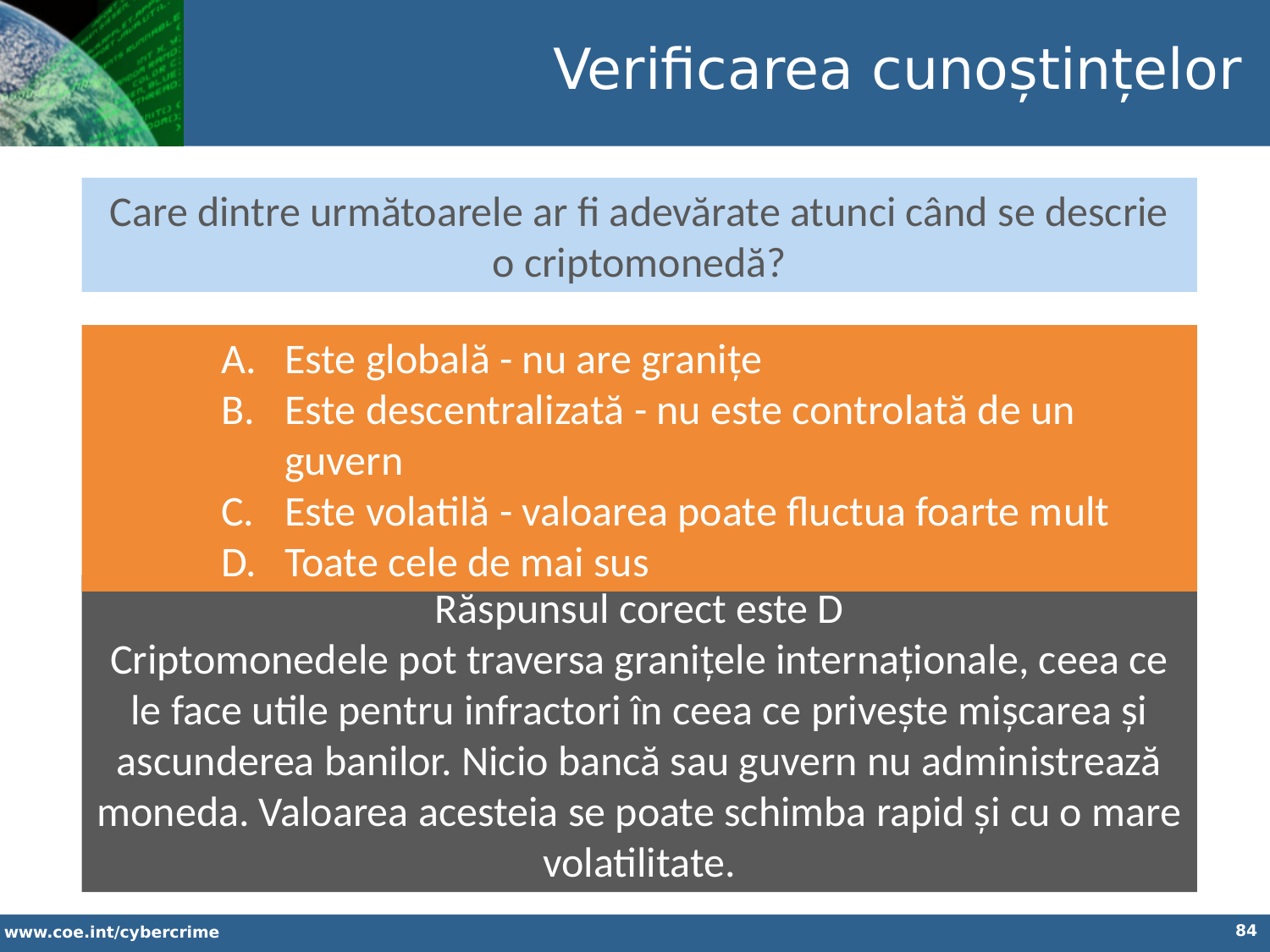

Verificarea cunoștințelor
Care dintre următoarele ar fi adevărate atunci când se descrie o criptomonedă?
Este globală - nu are granițe
Este descentralizată - nu este controlată de un guvern
Este volatilă - valoarea poate fluctua foarte mult
Toate cele de mai sus
Răspunsul corect este D
Criptomonedele pot traversa granițele internaționale, ceea ce le face utile pentru infractori în ceea ce privește mișcarea și ascunderea banilor. Nicio bancă sau guvern nu administrează moneda. Valoarea acesteia se poate schimba rapid și cu o mare volatilitate.